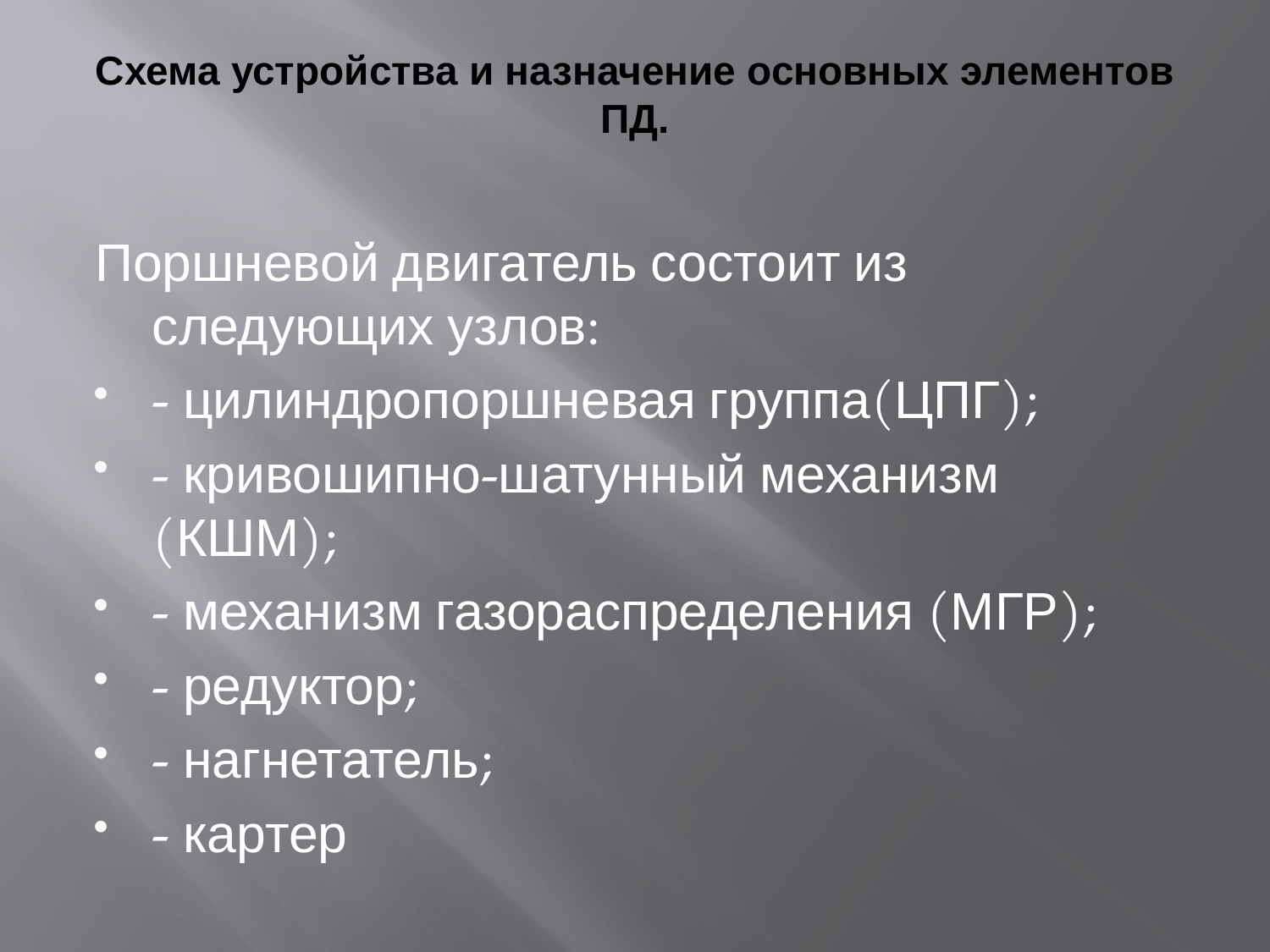

# Схема устройства и назначение основных элементов ПД.
Поршневой двигатель состоит из следующих узлов:
- цилиндропоршневая группа(ЦПГ);
- кривошипно-шатунный механизм (КШМ);
- механизм газораспределения (МГР);
- редуктор;
- нагнетатель;
- картер